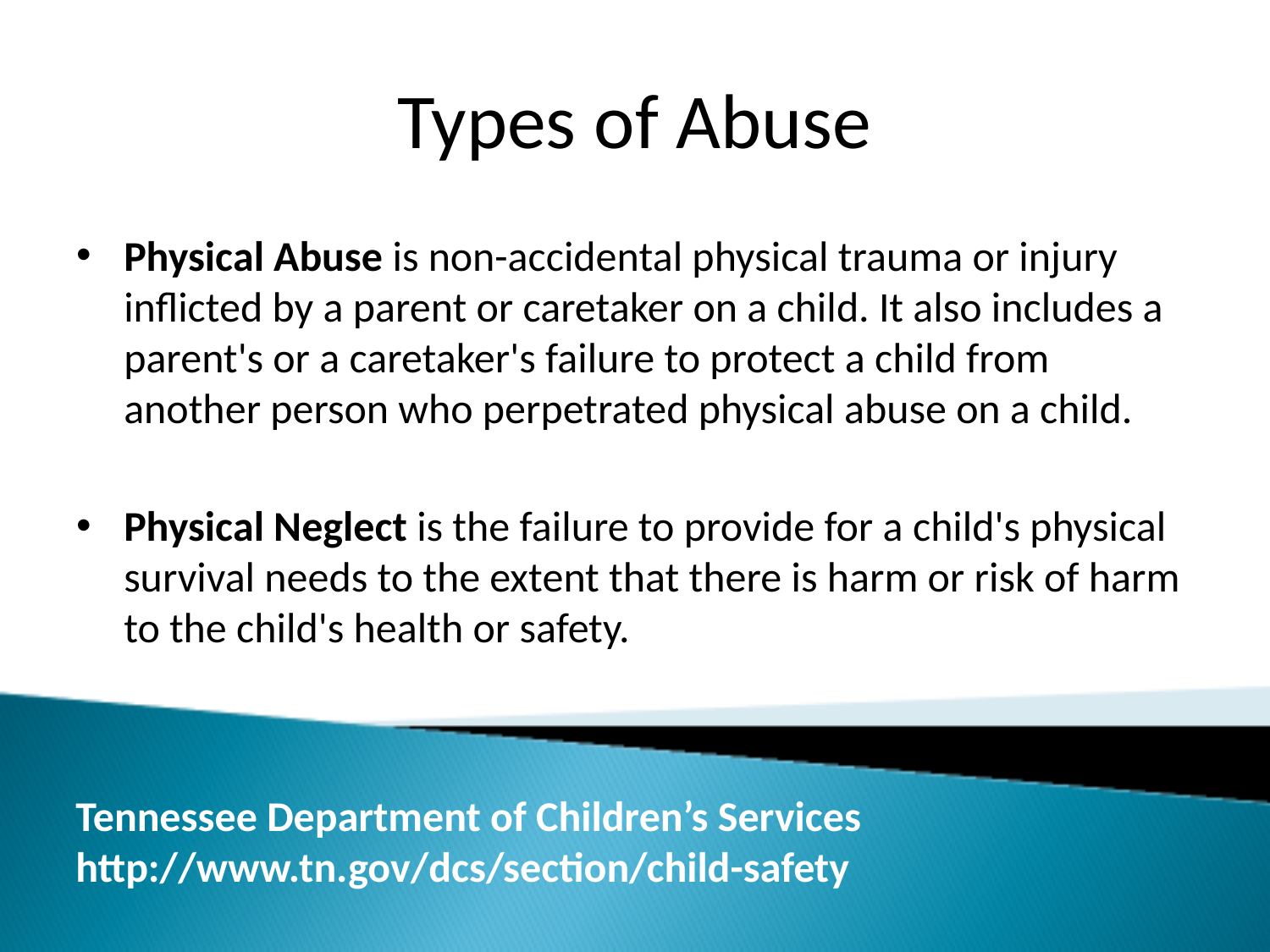

# Types of Abuse
Physical Abuse is non-accidental physical trauma or injury inflicted by a parent or caretaker on a child. It also includes a parent's or a caretaker's failure to protect a child from another person who perpetrated physical abuse on a child.

Physical Neglect is the failure to provide for a child's physical survival needs to the extent that there is harm or risk of harm to the child's health or safety.
Tennessee Department of Children’s Services
http://www.tn.gov/dcs/section/child-safety